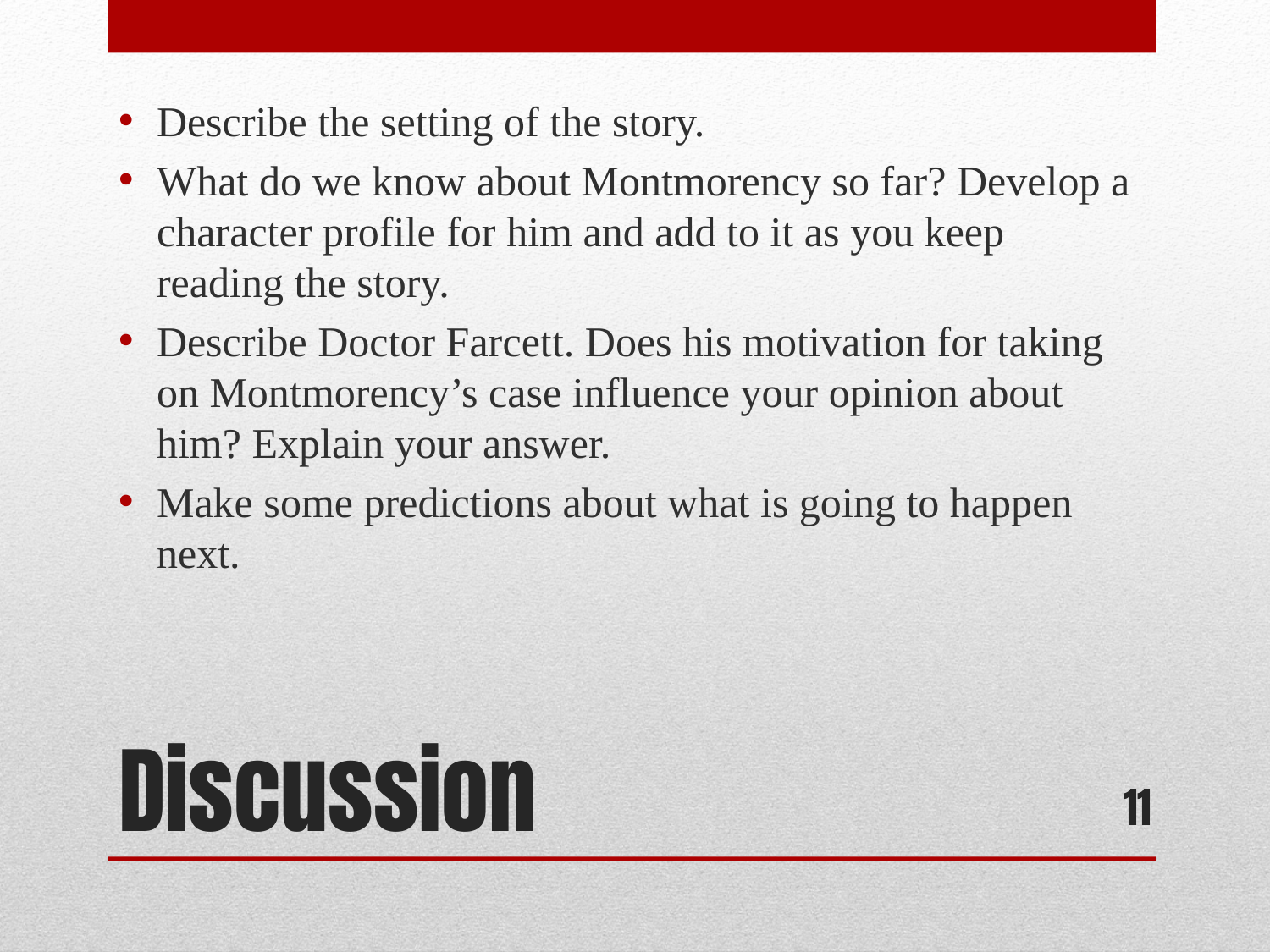

Describe the setting of the story.
What do we know about Montmorency so far? Develop a character profile for him and add to it as you keep reading the story.
Describe Doctor Farcett. Does his motivation for taking on Montmorency’s case influence your opinion about him? Explain your answer.
Make some predictions about what is going to happen next.

# Discussion
11